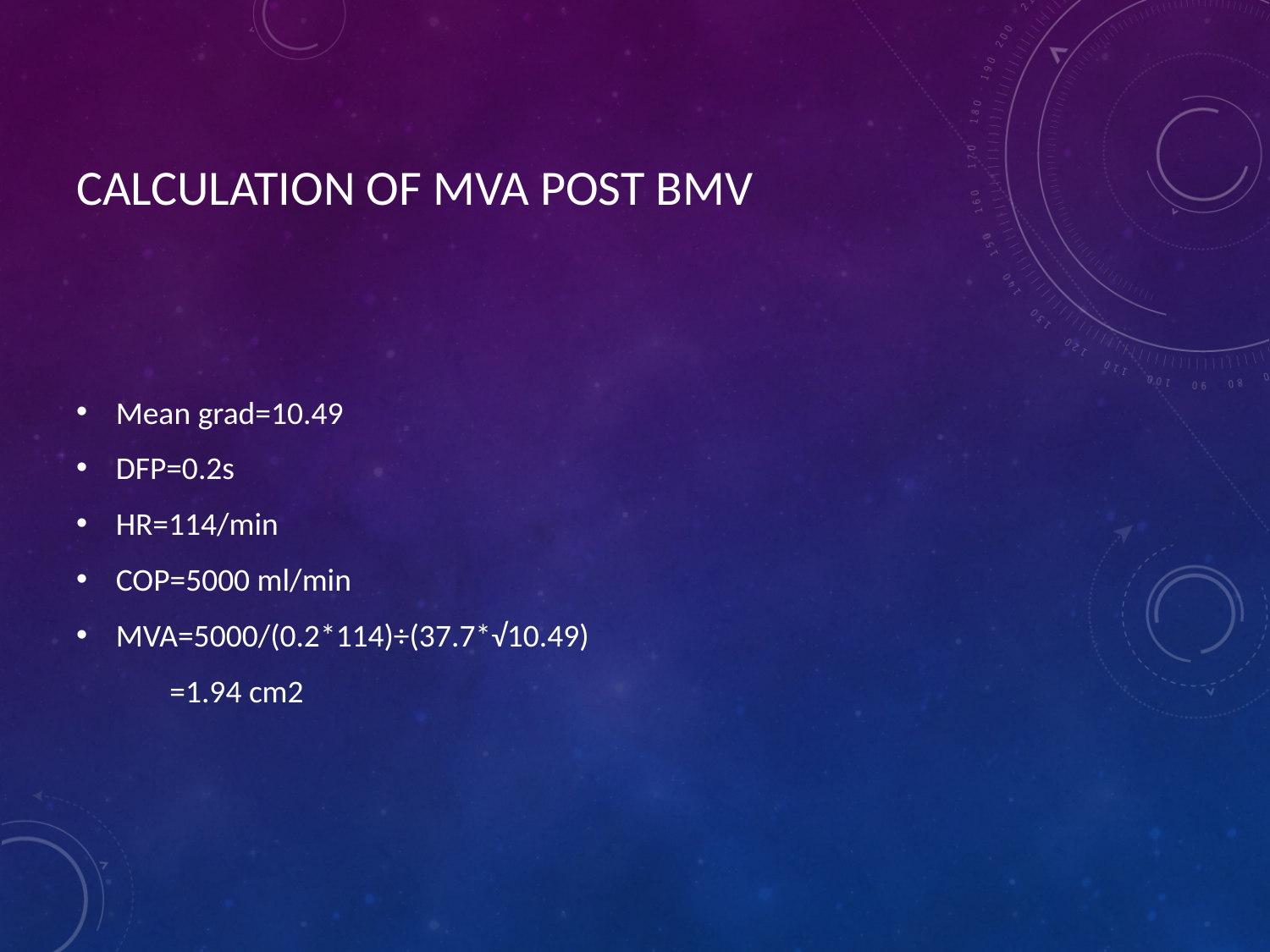

# Calculation of MVA post BMV
Mean grad=10.49
DFP=0.2s
HR=114/min
COP=5000 ml/min
MVA=5000/(0.2*114)÷(37.7*√10.49)
             =1.94 cm2